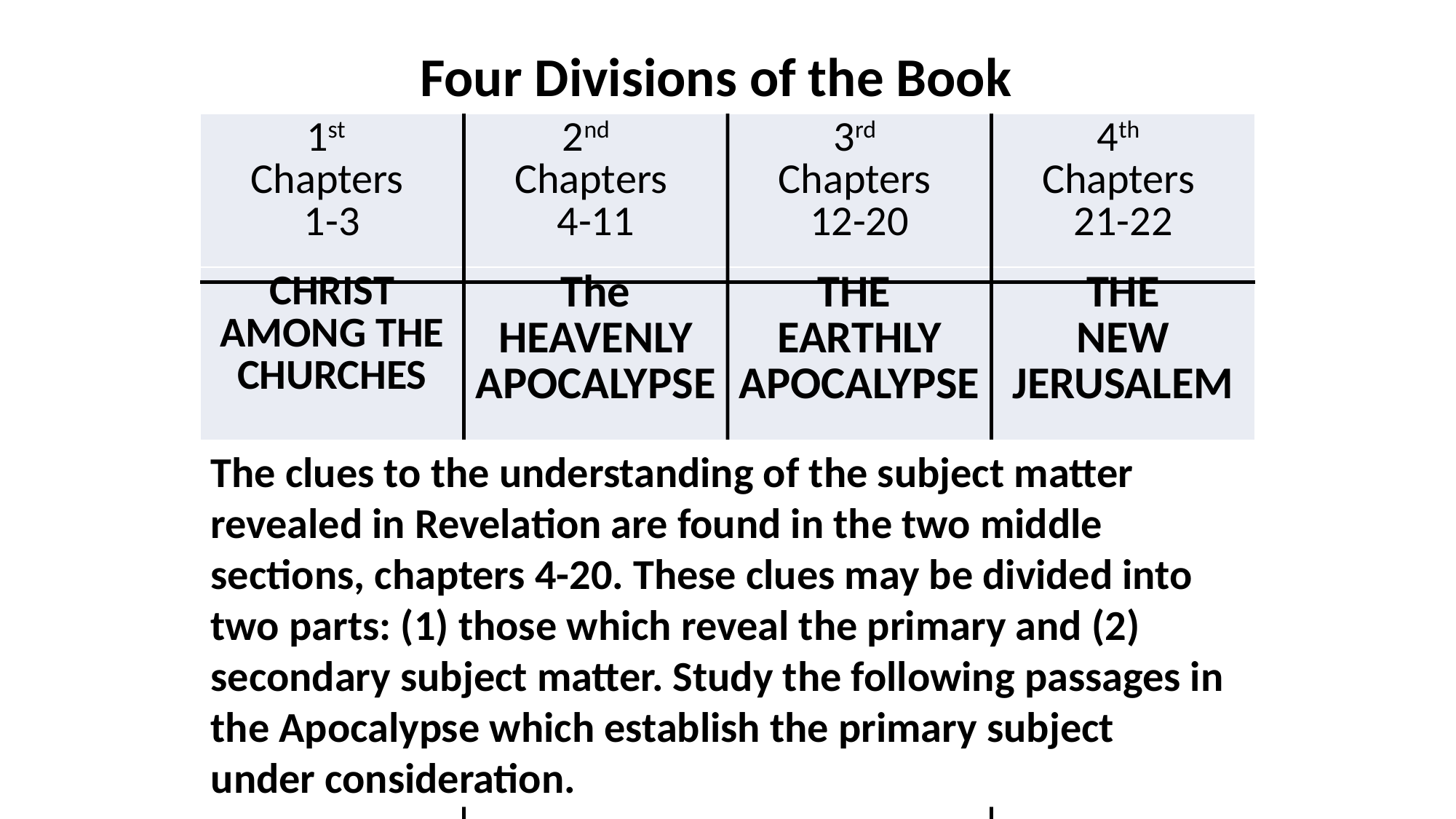

Four Divisions of the Book
| 1st Chapters 1-3 | 2nd Chapters 4-11 | 3rd Chapters 12-20 | 4th Chapters 21-22 |
| --- | --- | --- | --- |
| CHRIST AMONG THE CHURCHES | The HEAVENLY APOCALYPSE | THE EARTHLY APOCALYPSE | THE NEW JERUSALEM |
|  |  |  |  |
|  |  |  |  |
The clues to the understanding of the subject matter revealed in Revelation are found in the two middle sections, chapters 4-20. These clues may be divided into two parts: (1) those which reveal the primary and (2) secondary subject matter. Study the following passages in the Apocalypse which establish the primary subject
under consideration.